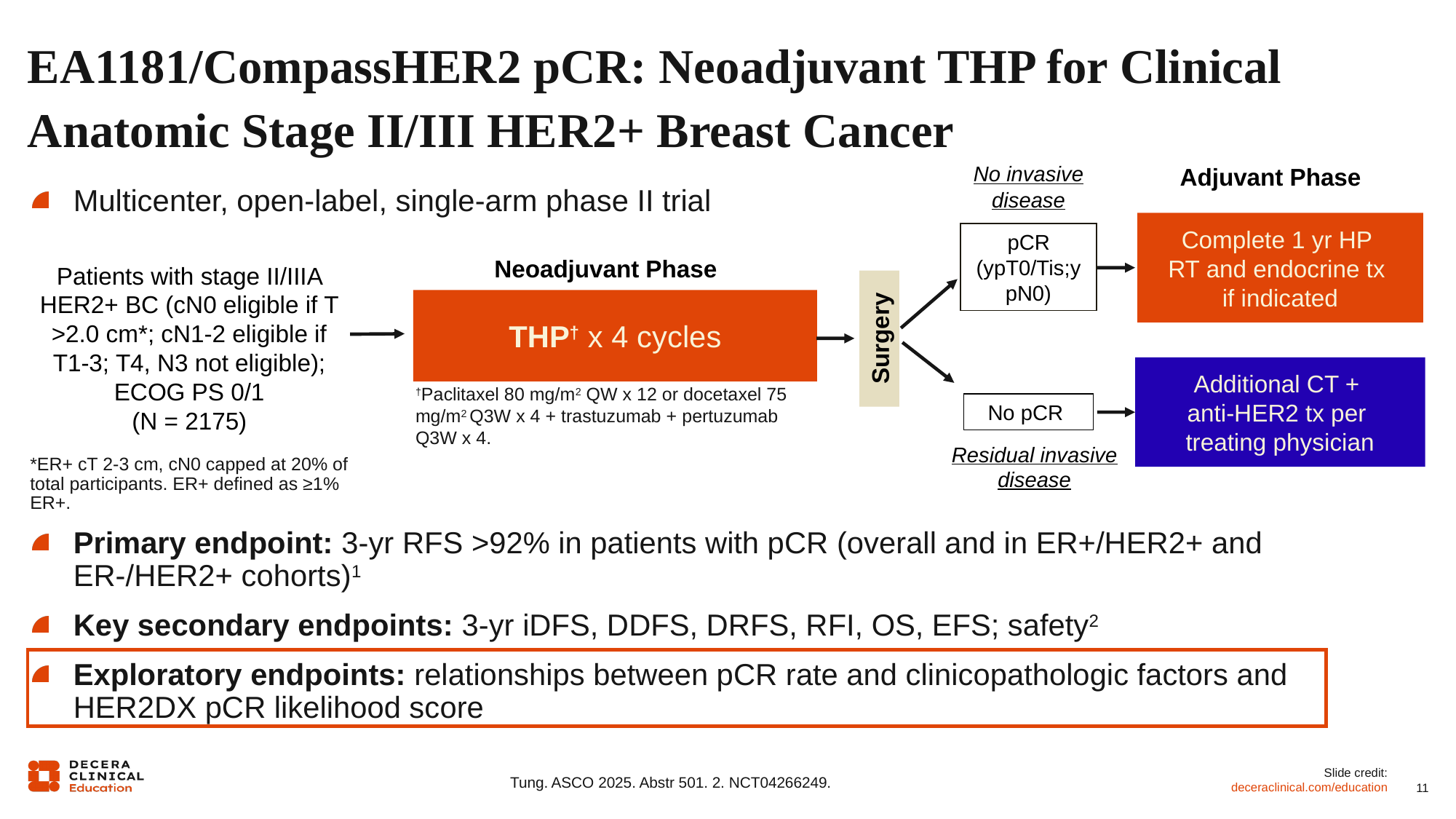

# EA1181/CompassHER2 pCR: Neoadjuvant THP for Clinical Anatomic Stage II/III HER2+ Breast Cancer
No invasive disease
Adjuvant Phase
Multicenter, open-label, single-arm phase II trial

Primary endpoint: 3-yr RFS >92% in patients with pCR (overall and in ER+/HER2+ and ER-/HER2+ cohorts)1
Key secondary endpoints: 3-yr iDFS, DDFS, DRFS, RFI, OS, EFS; safety2
Exploratory endpoints: relationships between pCR rate and clinicopathologic factors and HER2DX pCR likelihood score
Complete 1 yr HP
RT and endocrine tx
if indicated
pCR (ypT0/Tis;ypN0)
Neoadjuvant Phase

Patients with stage II/IIIA HER2+ BC (cN0 eligible if T >2.0 cm*; cN1-2 eligible if T1-3; T4, N3 not eligible); ECOG PS 0/1
(N = 2175)

THP† x 4 cycles

Surgery

Additional CT +
anti-HER2 tx per
treating physician
†Paclitaxel 80 mg/m2 QW x 12 or docetaxel 75 mg/m2 Q3W x 4 + trastuzumab + pertuzumab Q3W x 4.

No pCR
Residual invasive disease
*ER+ cT 2-3 cm, cN0 capped at 20% of total participants. ER+ defined as ≥1% ER+.

Tung. ASCO 2025. Abstr 501. 2. NCT04266249.